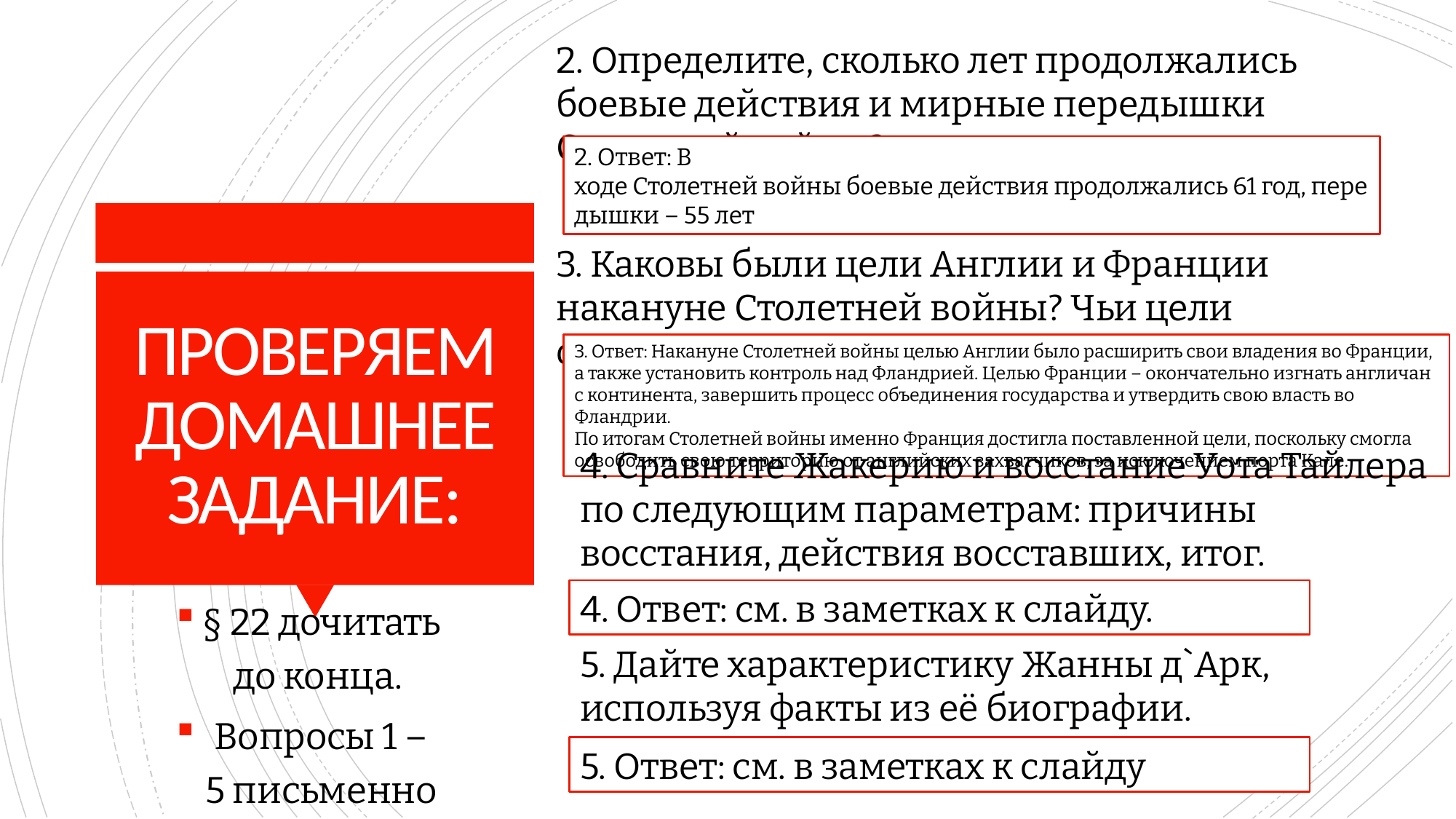

2. Определите, сколько лет продолжались боевые действия и мирные передышки Столетней войны?
2. Ответ: В ходе Столетней войны боевые действия продолжались 61 год, передышки – 55 лет
3. Каковы были цели Англии и Франции накануне Столетней войны? Чьи цели оказались достигнуты?
# ПРОВЕРЯЕМДОМАШНЕЕ ЗАДАНИЕ:
3. Ответ: Накануне Столетней войны целью Англии было расширить свои владения во Франции, а также установить контроль над Фландрией. Целью Франции – окончательно изгнать англичан с континента, завершить процесс объединения государства и утвердить свою власть во Фландрии.
По итогам Столетней войны именно Франция достигла поставленной цели, поскольку смогла освободить свою территорию от английских захватчиков, за исключением порта Кале.
4. Сравните Жакерию и восстание Уота Тайлера по следующим параметрам: причины восстания, действия восставших, итог.
4. Ответ: см. в заметках к слайду.
§ 22 дочитать до конца.
Вопросы 1 – 5 письменно
5. Дайте характеристику Жанны д`Арк, используя факты из её биографии.
5. Ответ: см. в заметках к слайду